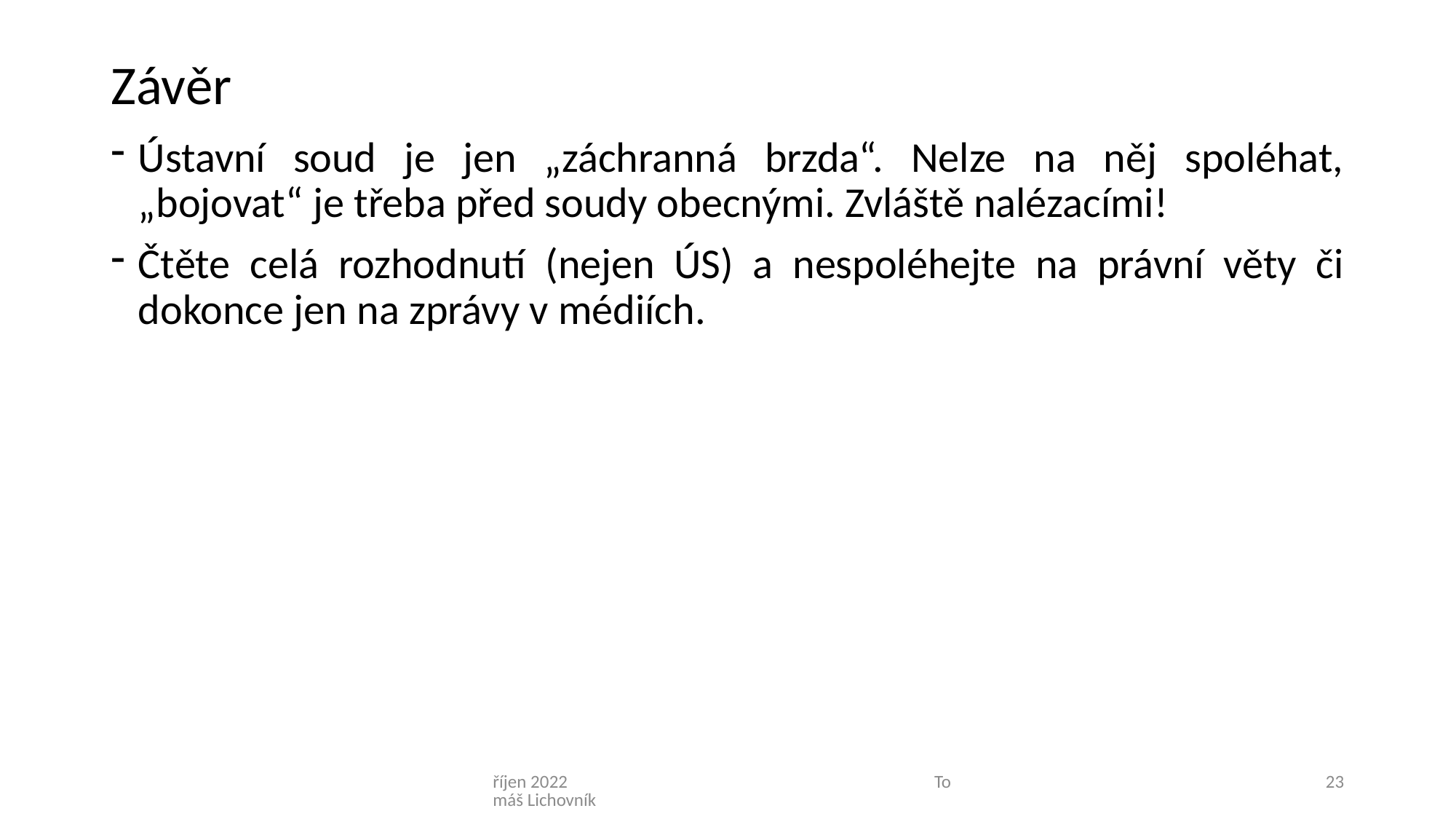

# Závěr
Ústavní soud je jen „záchranná brzda“. Nelze na něj spoléhat, „bojovat“ je třeba před soudy obecnými. Zvláště nalézacími!
Čtěte celá rozhodnutí (nejen ÚS) a nespoléhejte na právní věty či dokonce jen na zprávy v médiích.
říjen 2022                                                                                        Tomáš Lichovník
23